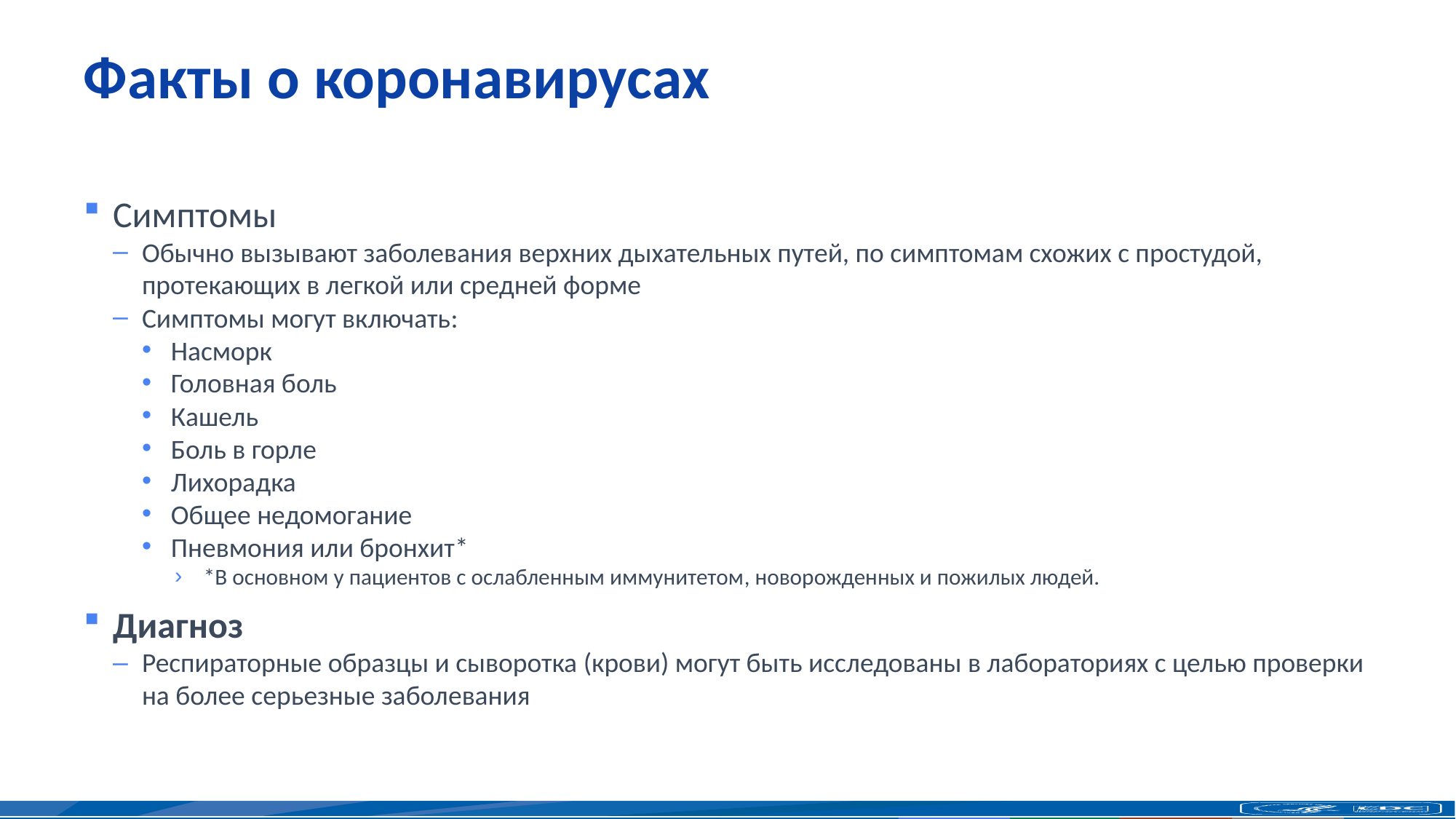

# Факты о коронавирусах
Симптомы
Обычно вызывают заболевания верхних дыхательных путей, по симптомам схожих с простудой, протекающих в легкой или средней форме
Симптомы могут включать:
Насморк
Головная боль
Кашель
Боль в горле
Лихорадка
Общее недомогание
Пневмония или бронхит*
*В основном у пациентов с ослабленным иммунитетом, новорожденных и пожилых людей.
Диагноз
Респираторные образцы и сыворотка (крови) могут быть исследованы в лабораториях с целью проверки на более серьезные заболевания